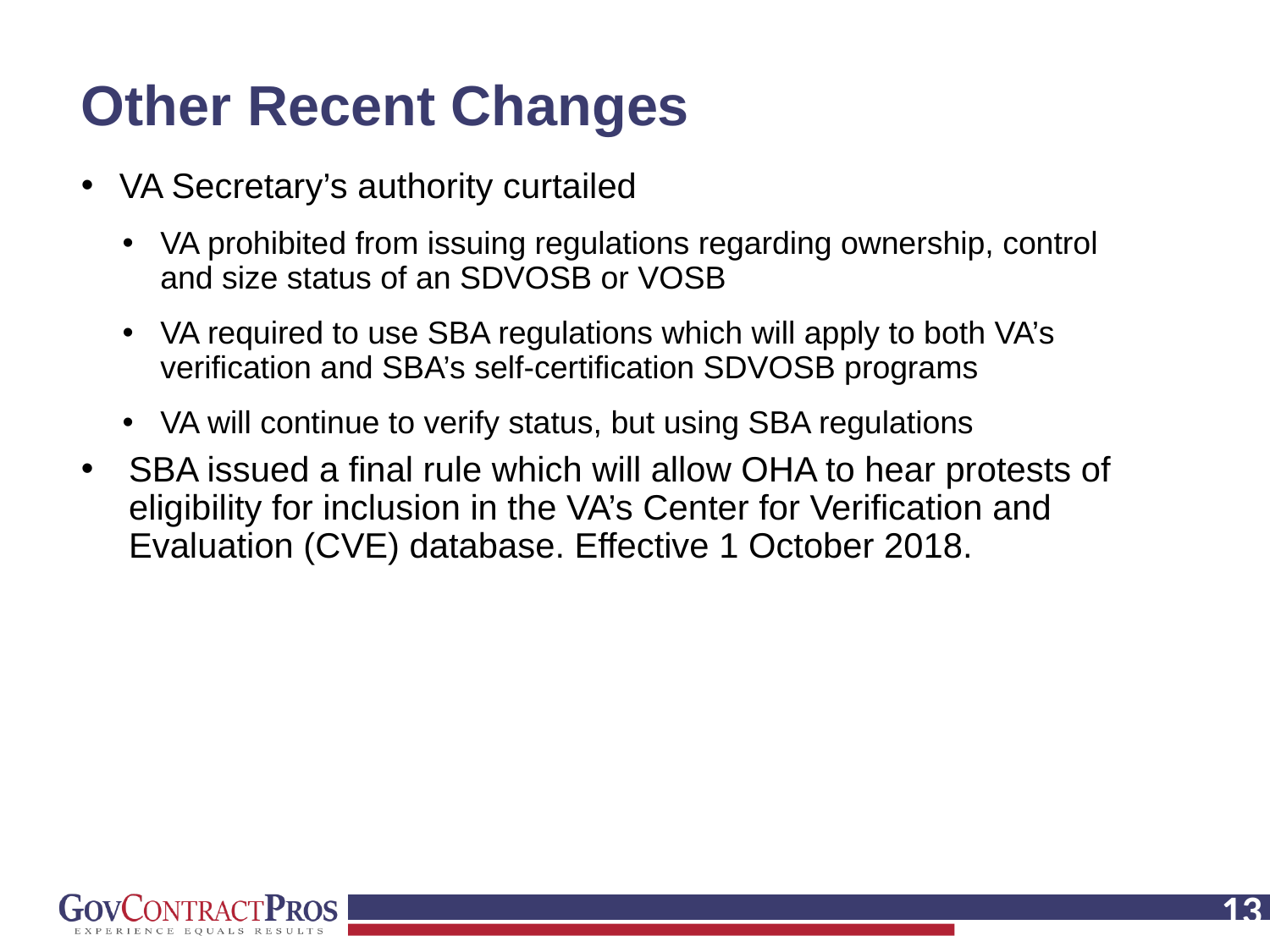

# Other Recent Changes
VA Secretary’s authority curtailed
VA prohibited from issuing regulations regarding ownership, control and size status of an SDVOSB or VOSB
VA required to use SBA regulations which will apply to both VA’s verification and SBA’s self-certification SDVOSB programs
VA will continue to verify status, but using SBA regulations
SBA issued a final rule which will allow OHA to hear protests of eligibility for inclusion in the VA’s Center for Verification and Evaluation (CVE) database. Effective 1 October 2018.
13